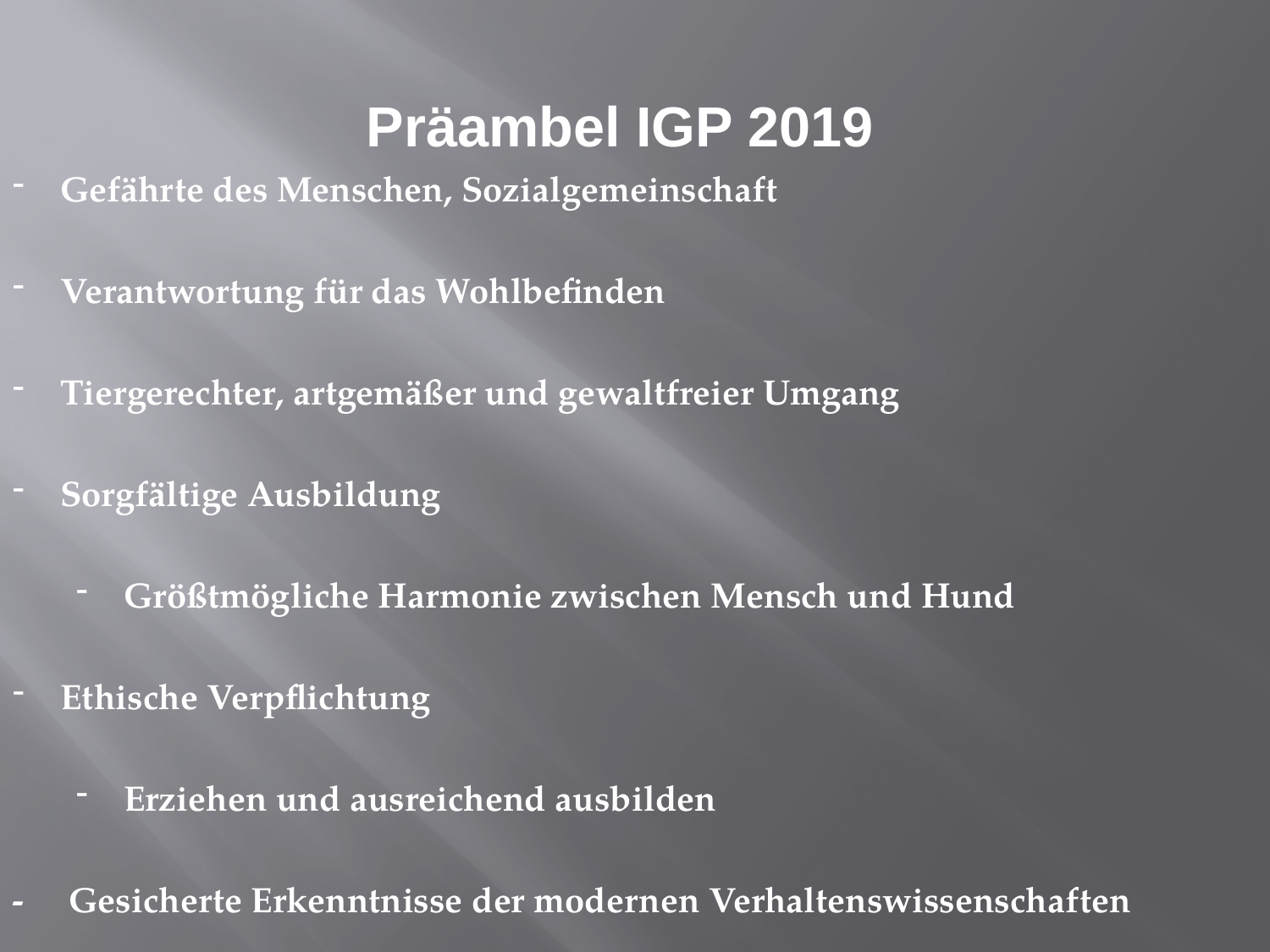

Präambel IGP 2019
Gefährte des Menschen, Sozialgemeinschaft

Verantwortung für das Wohlbefinden

Tiergerechter, artgemäßer und gewaltfreier Umgang

Sorgfältige Ausbildung

Größtmögliche Harmonie zwischen Mensch und Hund

Ethische Verpflichtung

Erziehen und ausreichend ausbilden

-     Gesicherte Erkenntnisse der modernen Verhaltenswissenschaften